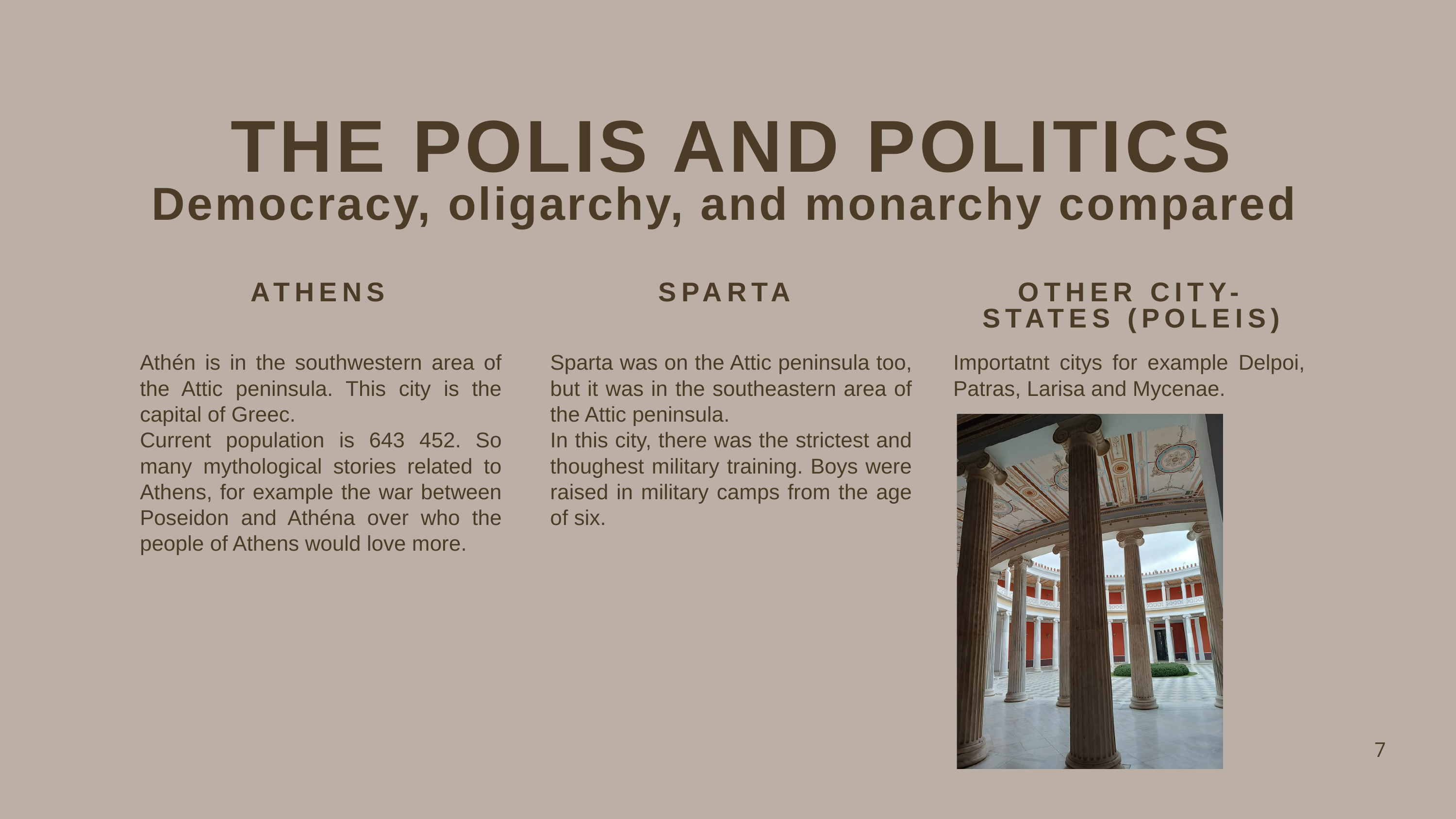

THE POLIS AND POLITICS
Democracy, oligarchy, and monarchy compared
ATHENS
SPARTA
OTHER CITY-STATES (POLEIS)
Athén is in the southwestern area of the Attic peninsula. This city is the capital of Greec.
Current population is 643 452. So many mythological stories related to Athens, for example the war between Poseidon and Athéna over who the people of Athens would love more.
Sparta was on the Attic peninsula too, but it was in the southeastern area of the Attic peninsula.
In this city, there was the strictest and thoughest military training. Boys were raised in military camps from the age of six.
Importatnt citys for example Delpoi,  Patras, Larisa and Mycenae.

7